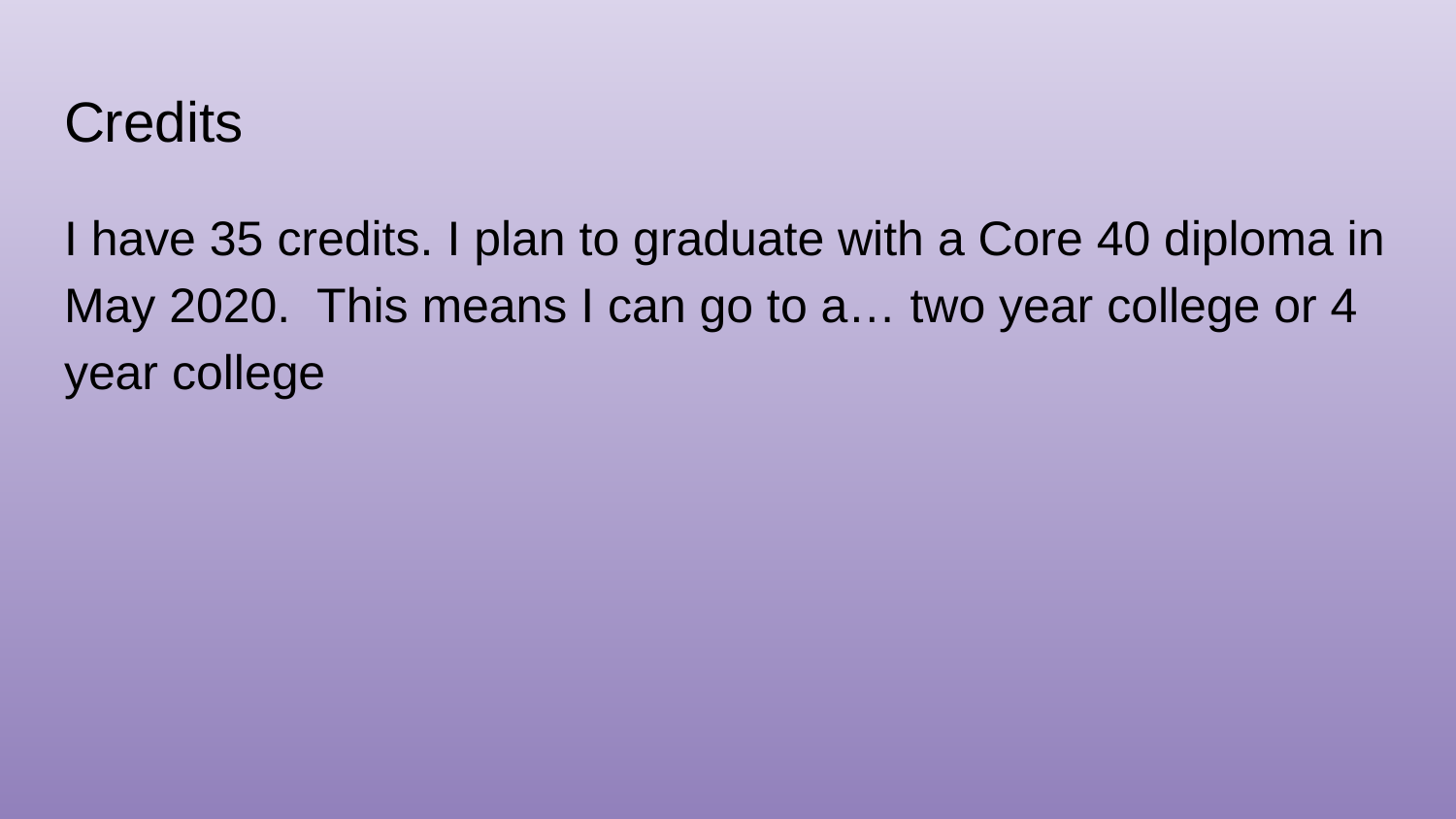

# Credits
I have 35 credits. I plan to graduate with a Core 40 diploma in May 2020.  This means I can go to a… two year college or 4 year college